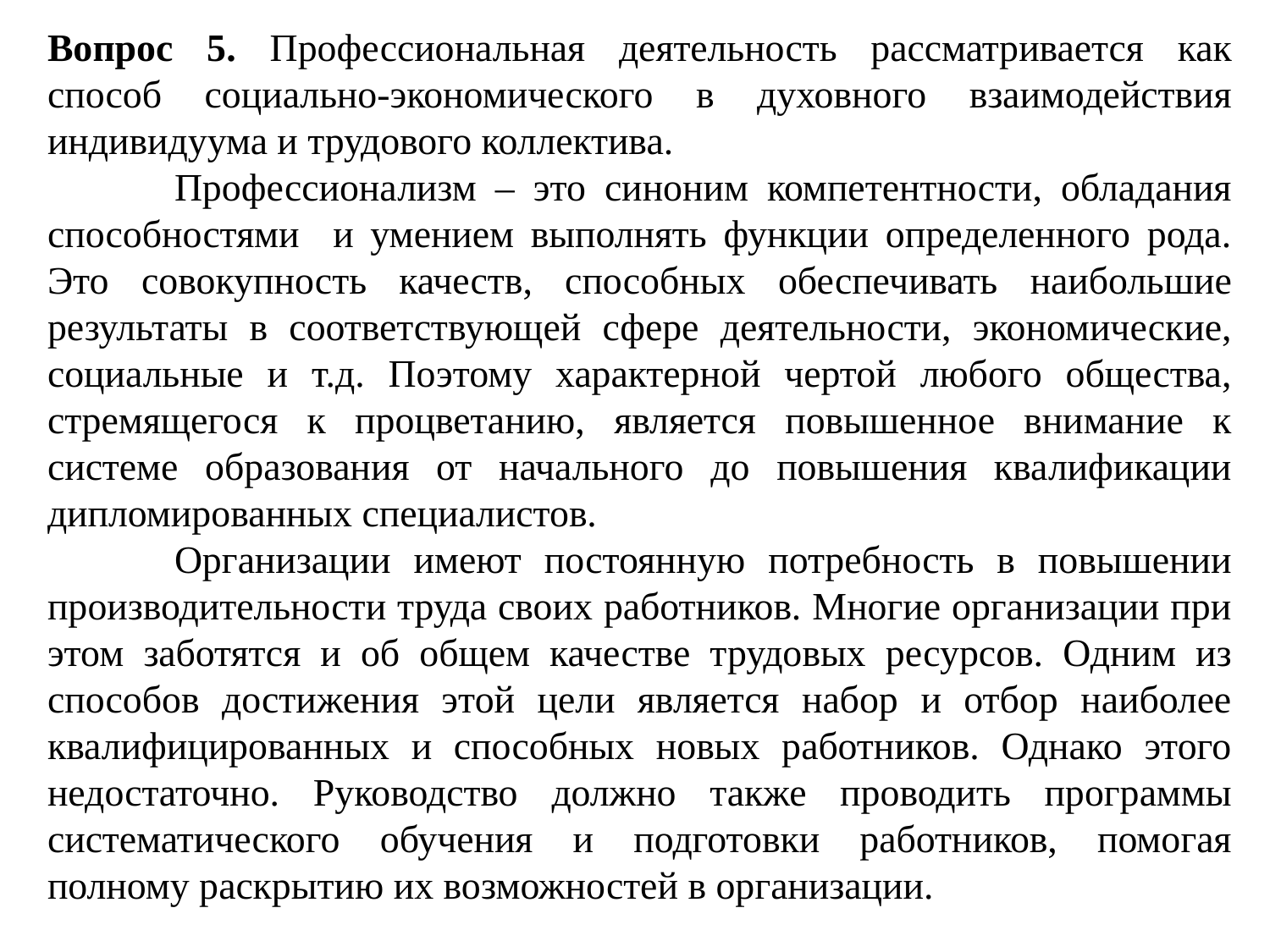

Вопрос 5. Профессиональная деятельность рассматривается как способ социально-экономического в духовного взаимодействия индивидуума и трудового коллектива.
	Профессионализм – это синоним компетентности, обладания способностями  и умением выполнять функции определенного рода. Это совокупность качеств, способных обеспечивать наибольшие результаты в соответствующей сфере деятельности, экономические, социальные и т.д. Поэтому характерной чертой любого общества, стремящегося к процветанию, является повышенное внимание к системе образования от начального до повышения квалификации дипломированных специалистов.
	Организации имеют постоянную потребность в повышении производительности труда своих работников. Многие организации при этом заботятся и об общем качестве трудовых ресурсов. Одним из способов достижения этой цели является набор и отбор наиболее квалифицированных и способных новых работников. Однако этого недостаточно. Руководство должно также проводить программы систематического обучения и подготовки работников, помогая полному раскрытию их возможностей в организации.